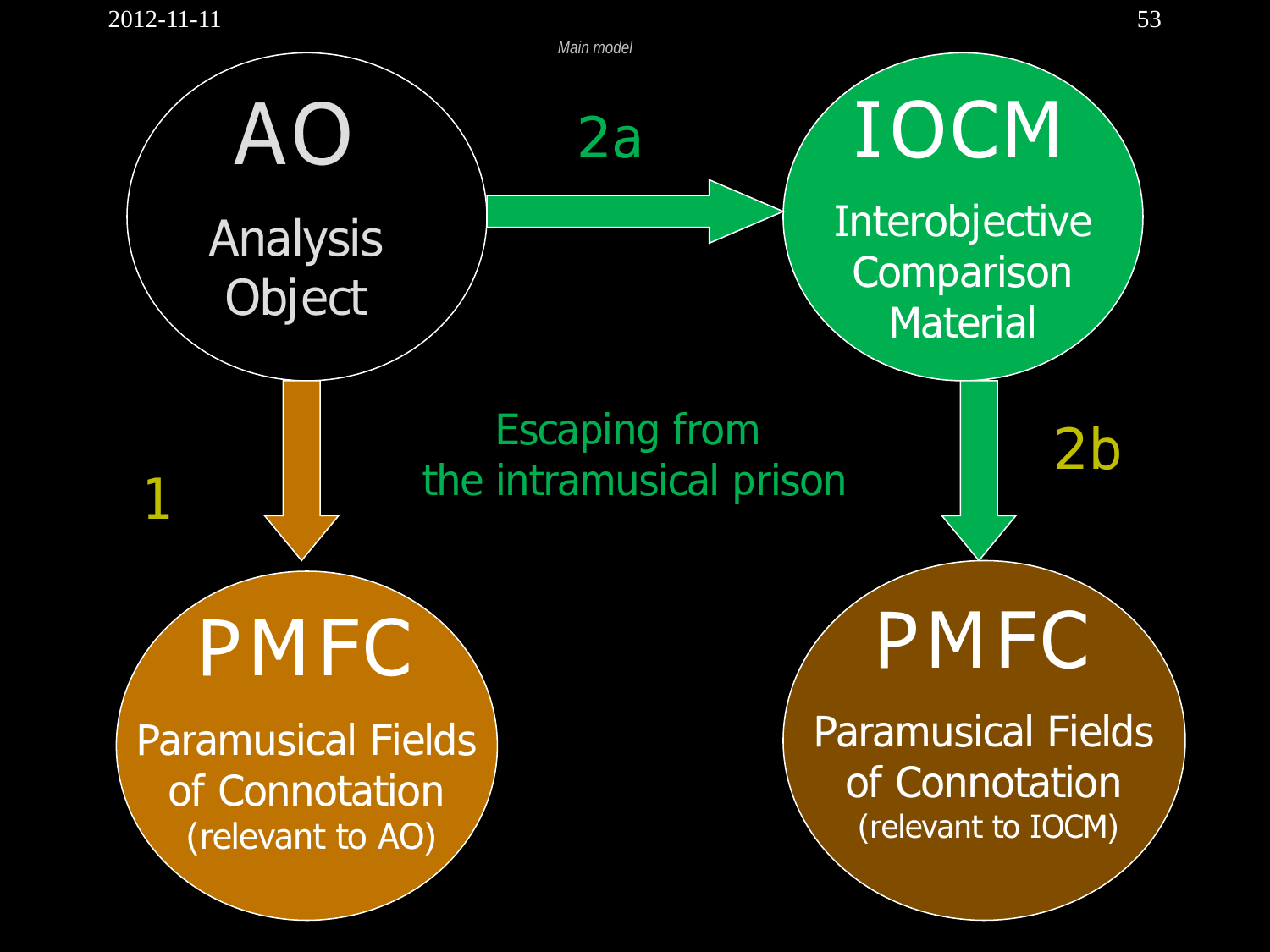

2012-11-11
53
Main model

AO
Analysis
Object
IOCM
Interobjective
Comparison
Material
2a

Escaping from
the intramusical prison
2b
1

PMFC
Paramusical Fields
of Connotation
 (relevant to IOCM)
PMFC
Paramusical Fields
of Connotation
 (relevant to AO)